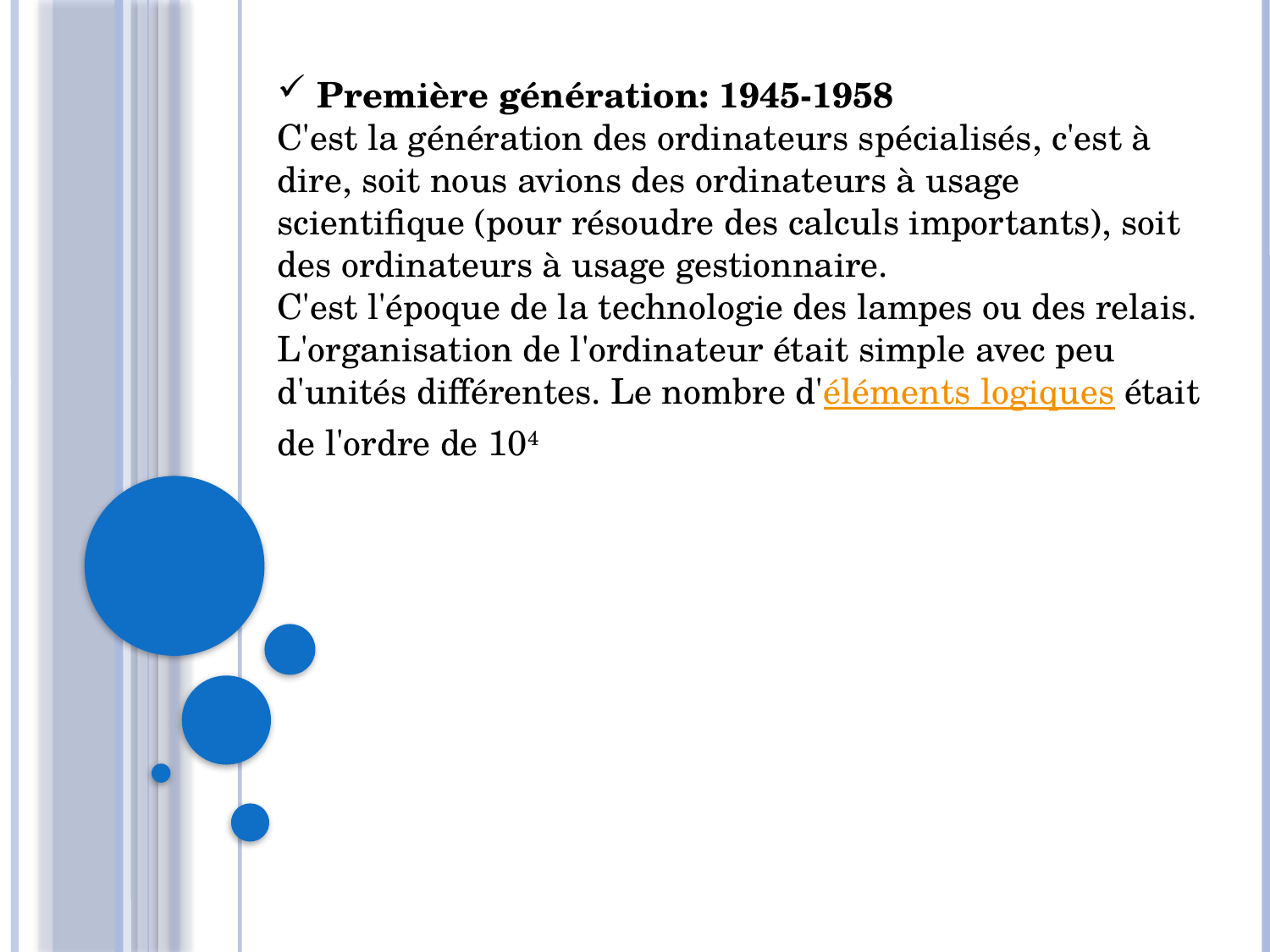

Première génération: 1945-1958
C'est la génération des ordinateurs spécialisés, c'est à dire, soit nous avions des ordinateurs à usage scientifique (pour résoudre des calculs importants), soit des ordinateurs à usage gestionnaire.
C'est l'époque de la technologie des lampes ou des relais. L'organisation de l'ordinateur était simple avec peu d'unités différentes. Le nombre d'éléments logiques était de l'ordre de 104